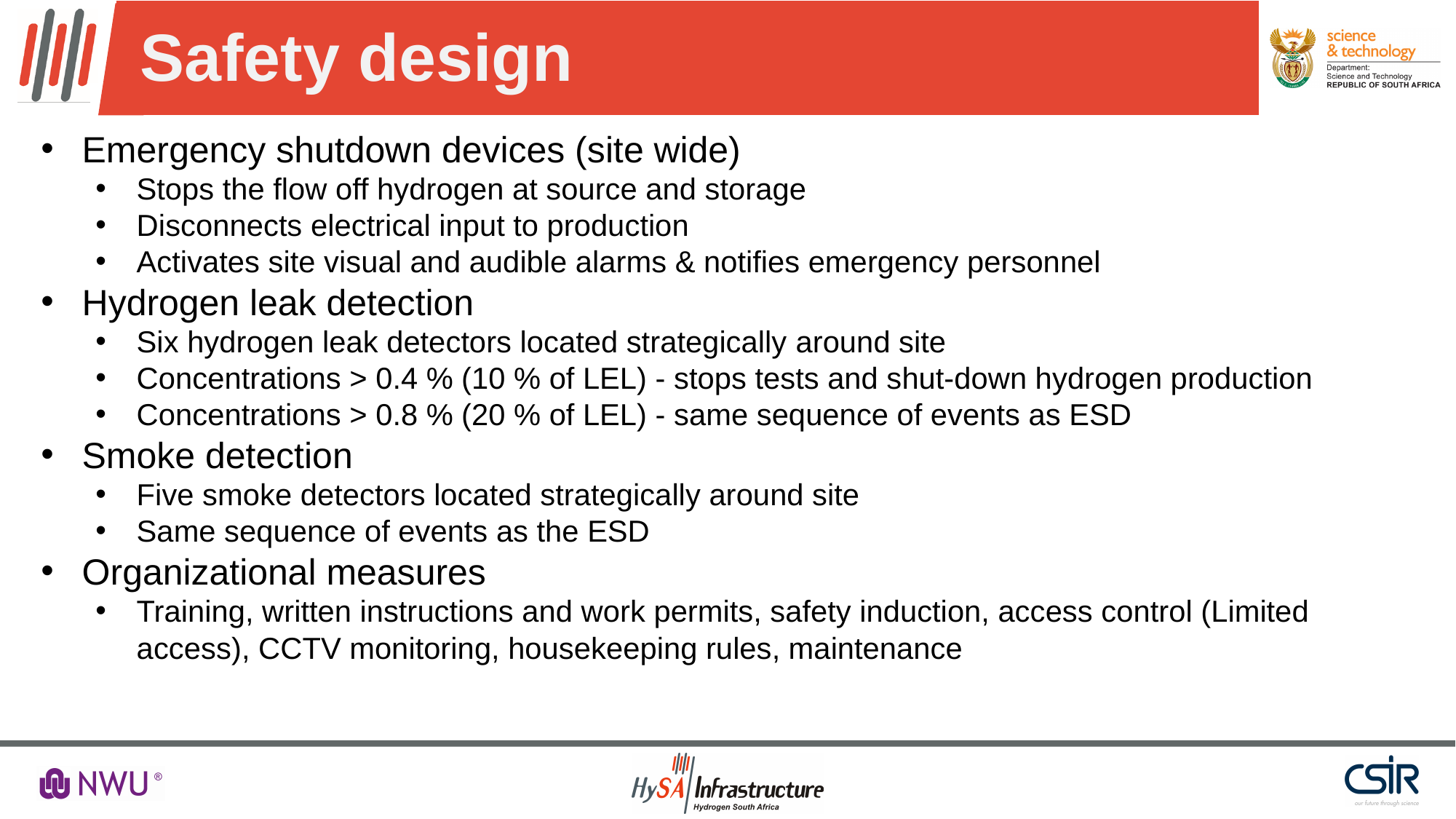

# Safety design
Emergency shutdown devices (site wide)
Stops the flow off hydrogen at source and storage
Disconnects electrical input to production
Activates site visual and audible alarms & notifies emergency personnel
Hydrogen leak detection
Six hydrogen leak detectors located strategically around site
Concentrations > 0.4 % (10 % of LEL) - stops tests and shut-down hydrogen production
Concentrations > 0.8 % (20 % of LEL) - same sequence of events as ESD
Smoke detection
Five smoke detectors located strategically around site
Same sequence of events as the ESD
Organizational measures
Training, written instructions and work permits, safety induction, access control (Limited access), CCTV monitoring, housekeeping rules, maintenance